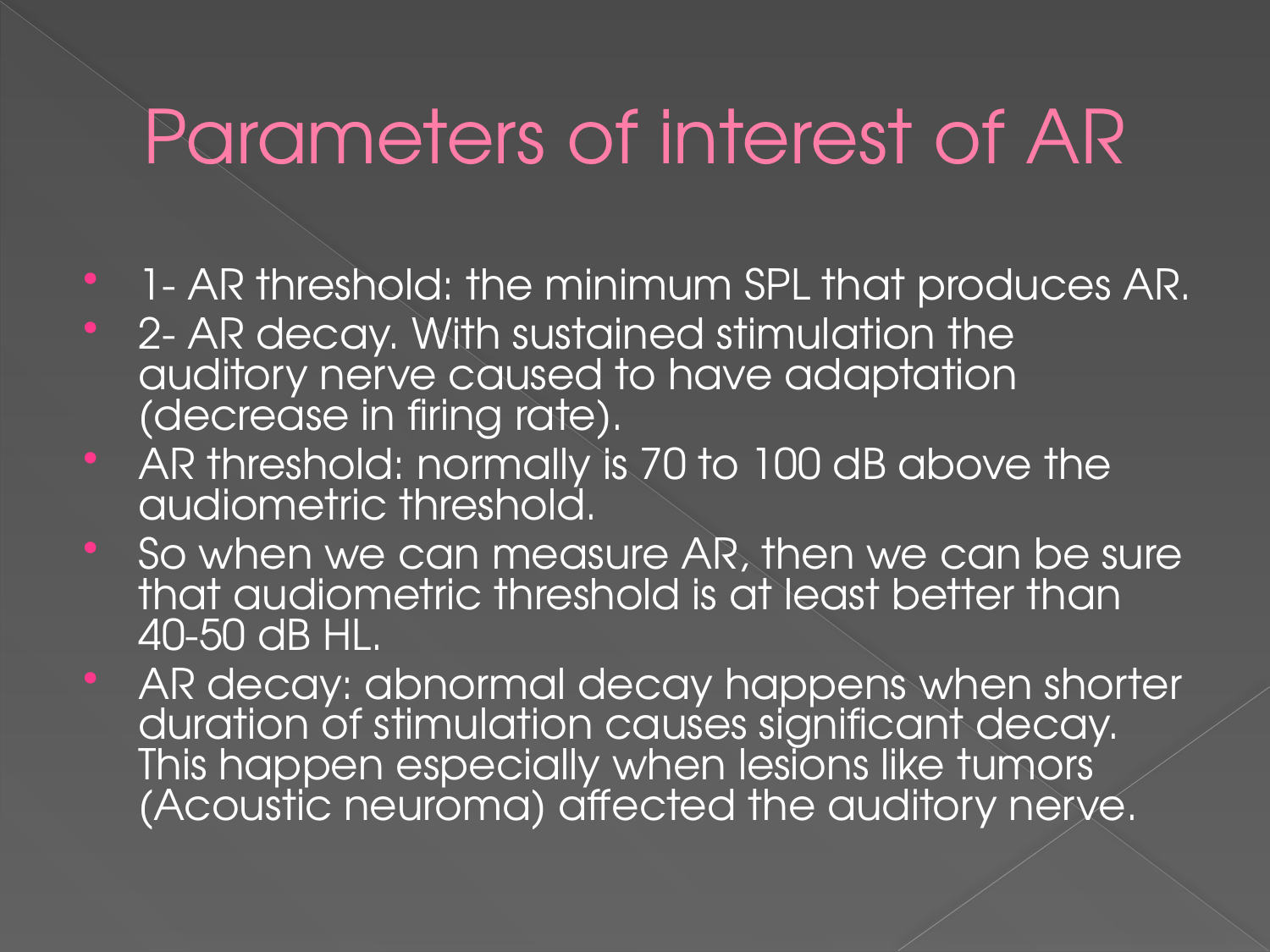

# Parameters of interest of AR
1- AR threshold: the minimum SPL that produces AR.
2- AR decay. With sustained stimulation the auditory nerve caused to have adaptation (decrease in firing rate).
AR threshold: normally is 70 to 100 dB above the audiometric threshold.
So when we can measure AR, then we can be sure that audiometric threshold is at least better than 40-50 dB HL.
AR decay: abnormal decay happens when shorter duration of stimulation causes significant decay. This happen especially when lesions like tumors (Acoustic neuroma) affected the auditory nerve.